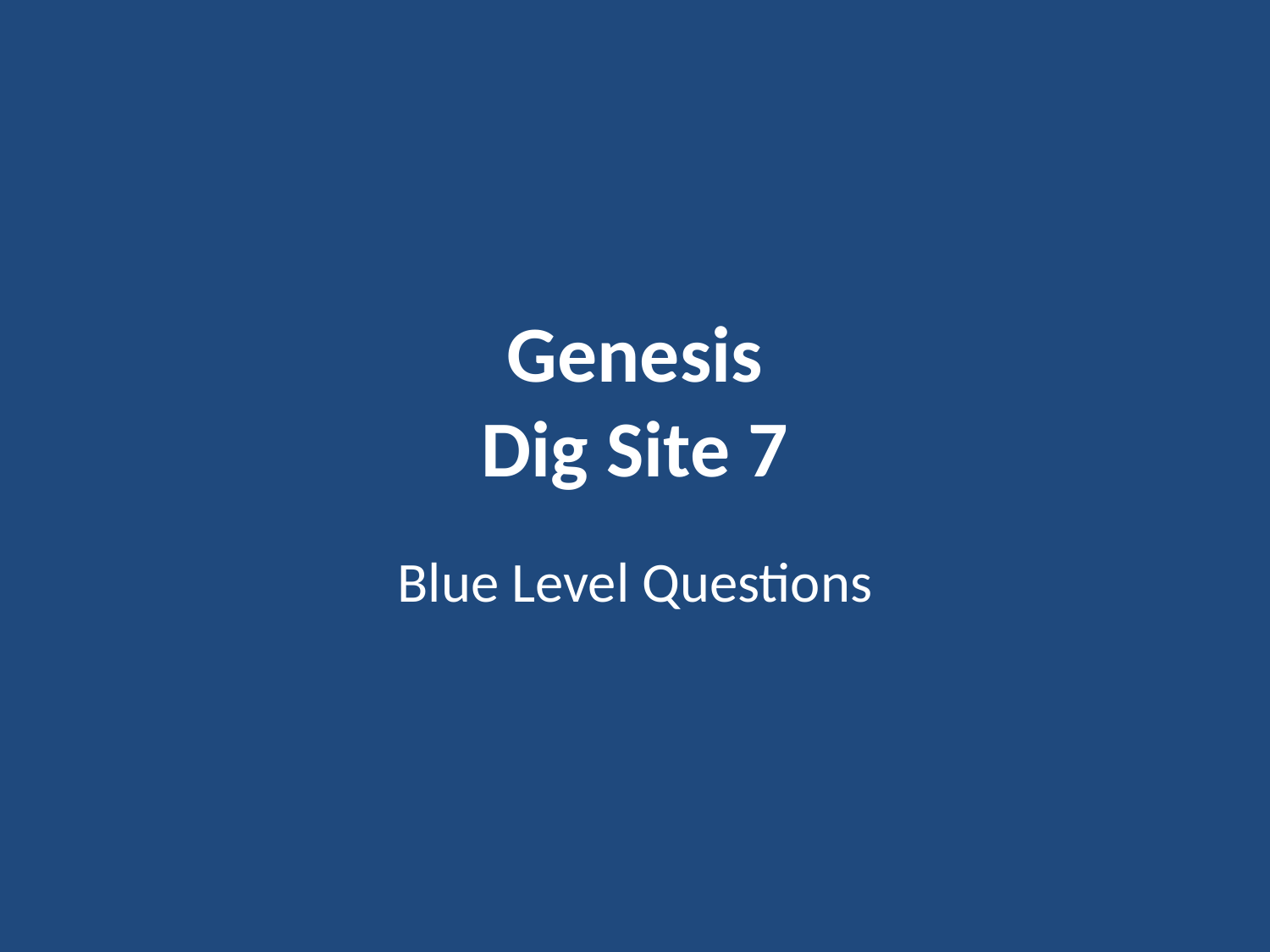

# Genesis Dig Site 7
Blue Level Questions